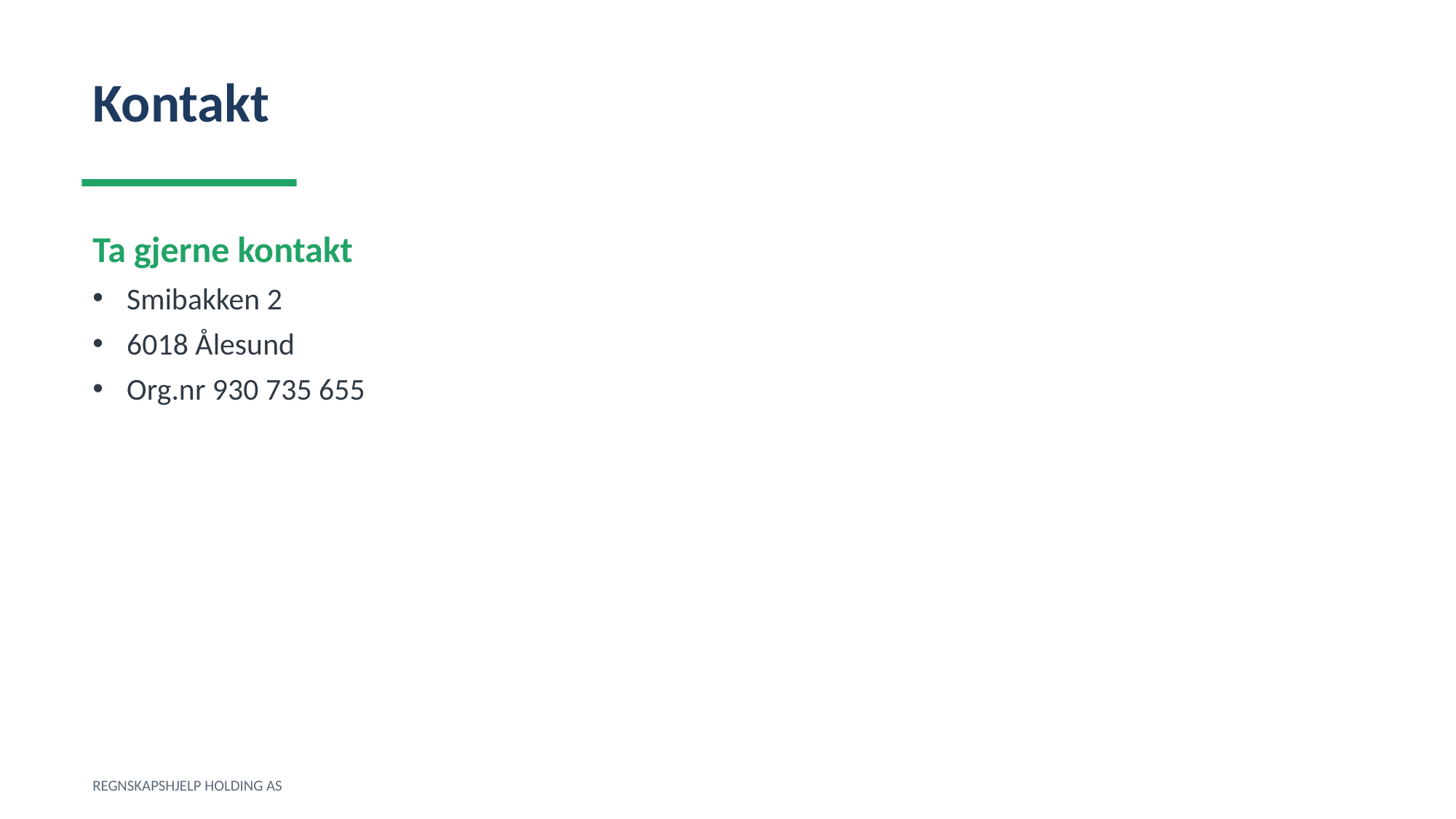

Kontakt

Ta gjerne kontakt
Smibakken 2
6018 Ålesund
Org.nr 930 735 655
REGNSKAPSHJELP HOLDING AS